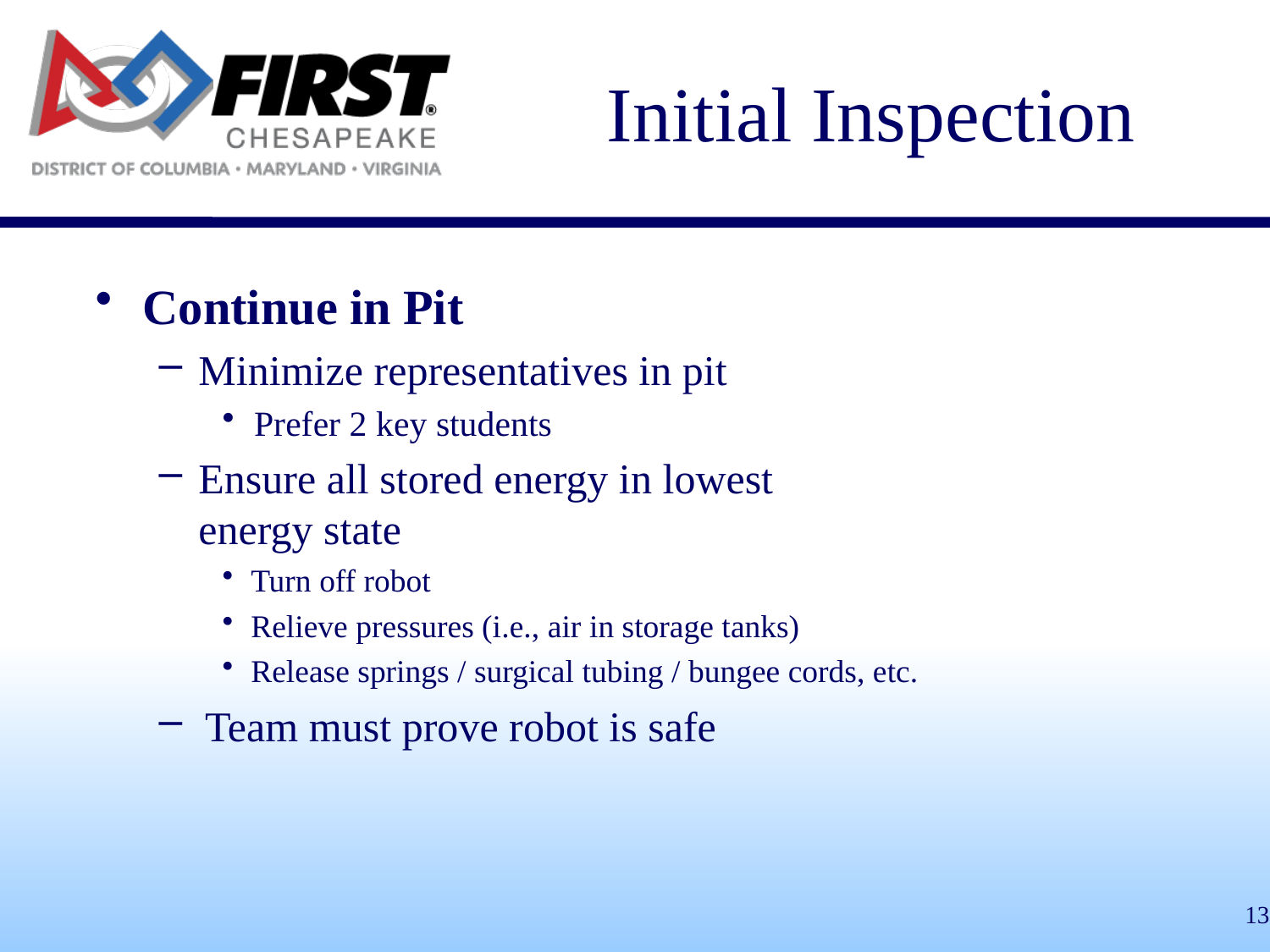

# Initial Inspection
Continue in Pit
Minimize representatives in pit
Prefer 2 key students
Ensure all stored energy in lowest
energy state
Turn off robot
Relieve pressures (i.e., air in storage tanks)
Release springs / surgical tubing / bungee cords, etc.
Team must prove robot is safe
13